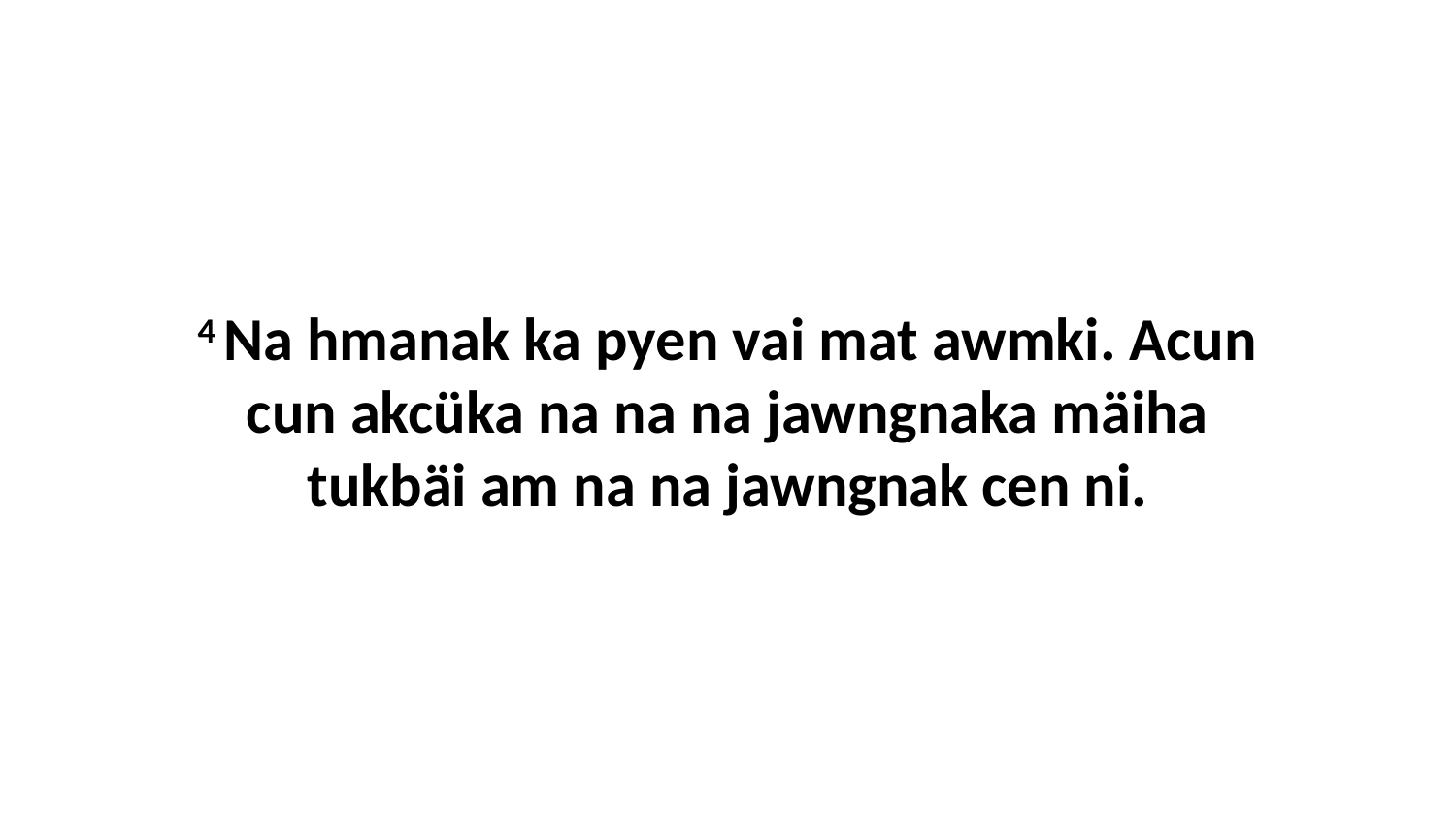

4 Na hmanak ka pyen vai mat awmki. Acun cun akcüka na na na jawngnaka mäiha tukbäi am na na jawngnak cen ni.